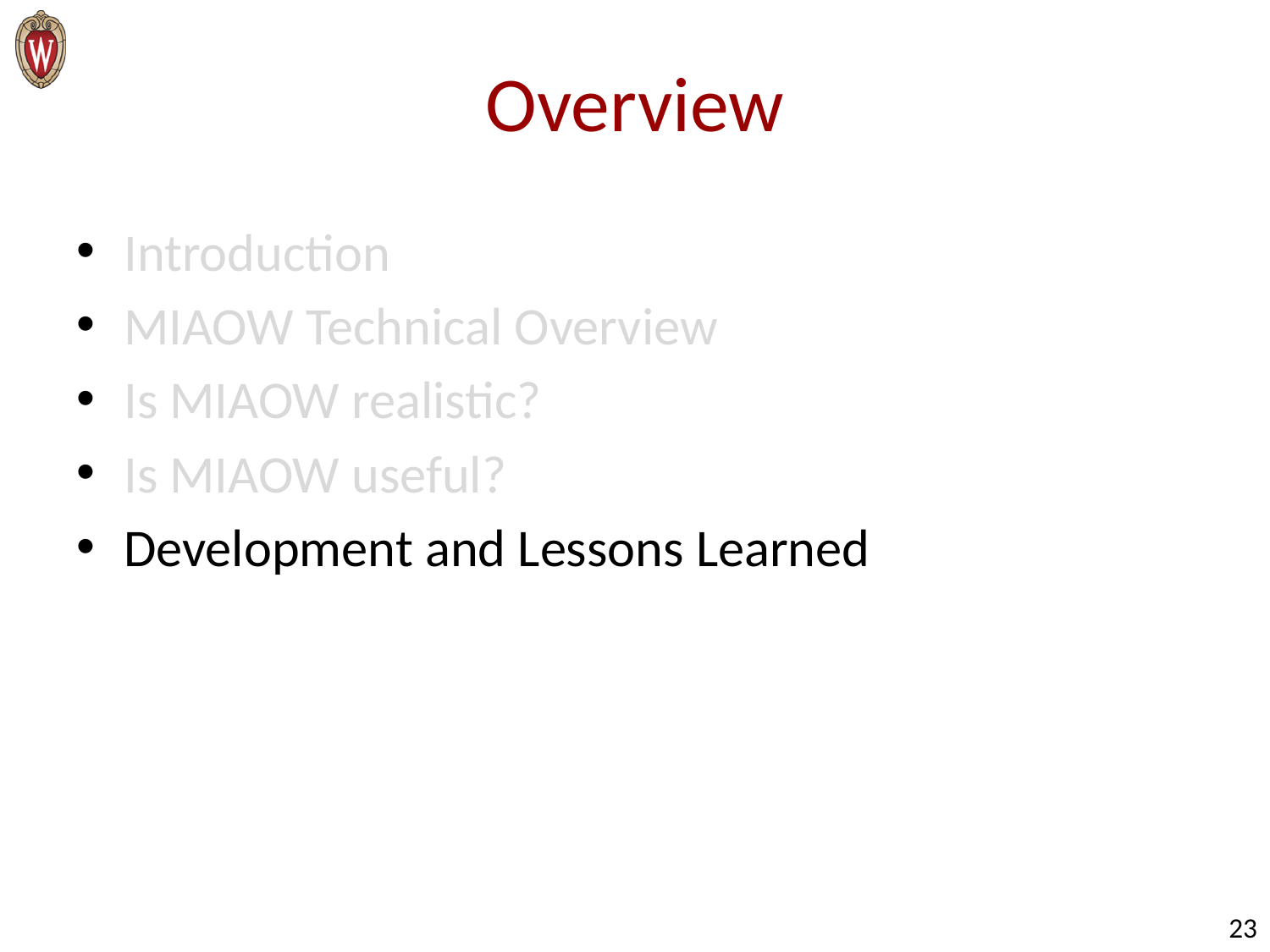

# Overview
Introduction
MIAOW Technical Overview
Is MIAOW realistic?
Is MIAOW useful?
Development and Lessons Learned
23